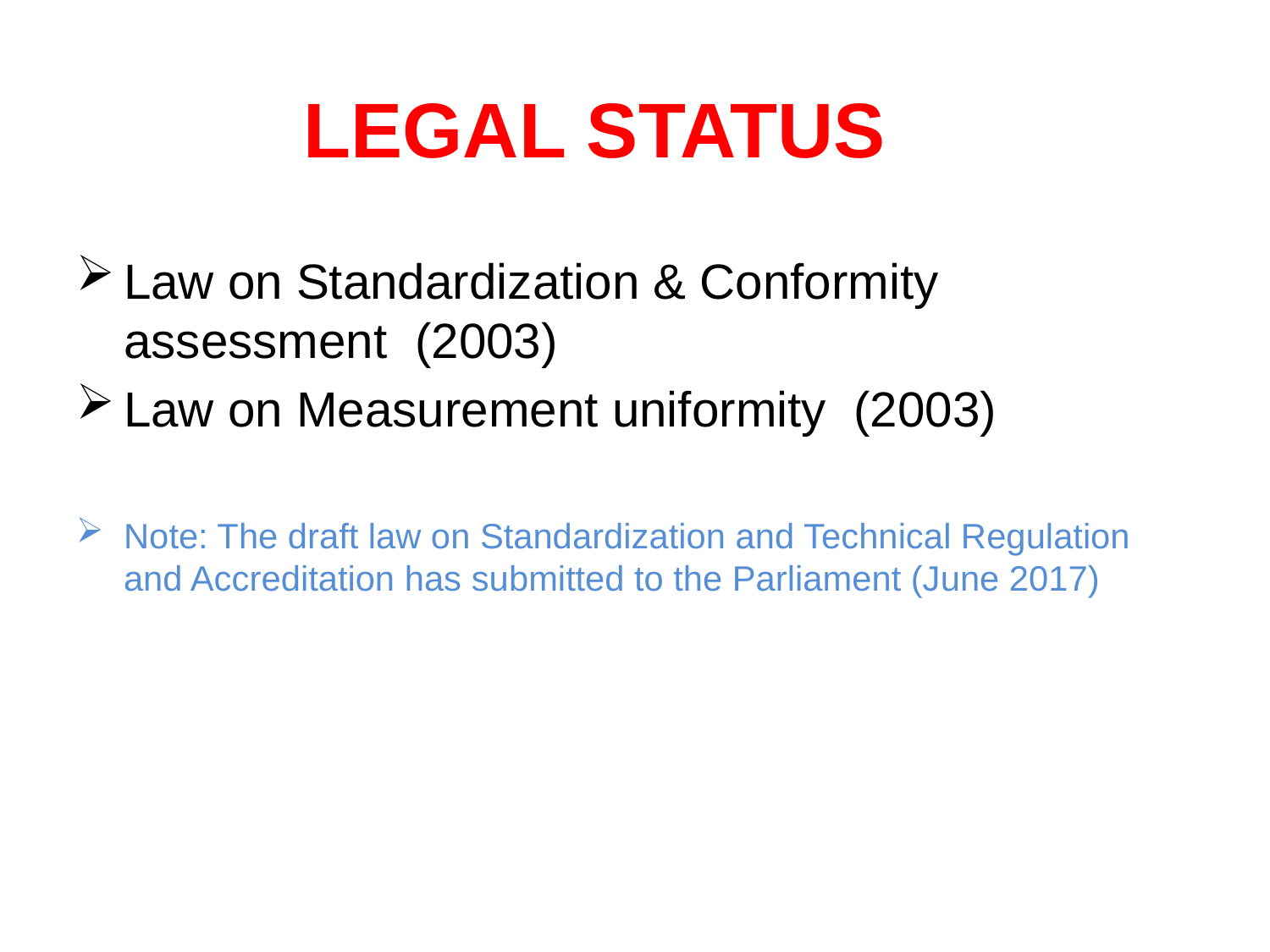

LEGAL STATUS
Law on Standardization & Conformity assessment  (2003)
Law on Measurement uniformity  (2003)

Note: The draft law on Standardization and Technical Regulation and Accreditation has submitted to the Parliament (June 2017)